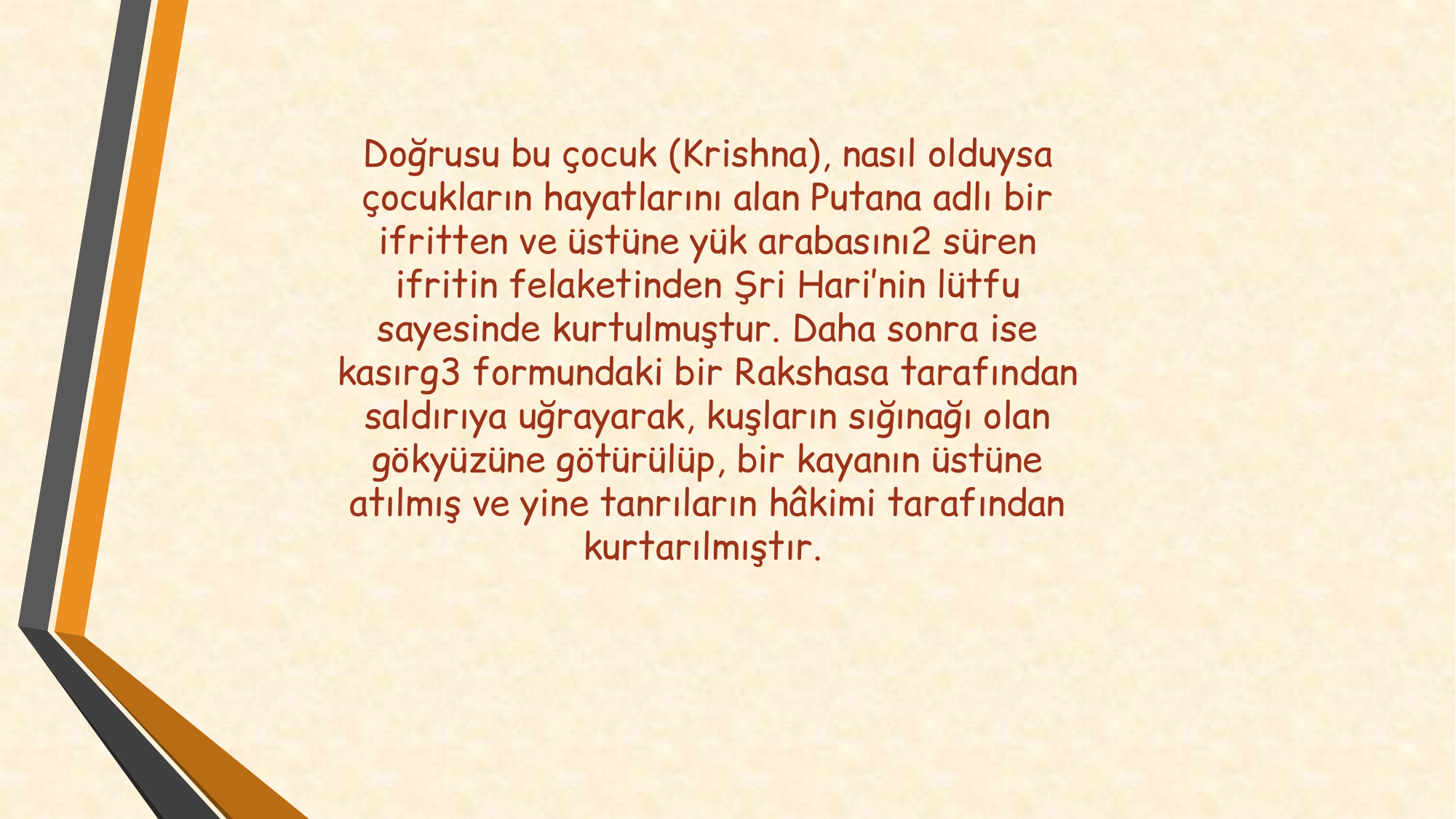

Doğrusu bu çocuk (Krishna), nasıl olduysa çocukların hayatlarını alan Putana adlı bir ifritten ve üstüne yük arabasını2 süren ifritin felaketinden Şri Hari’nin lütfu sayesinde kurtulmuştur. Daha sonra ise kasırg3 formundaki bir Rakshasa tarafından saldırıya uğrayarak, kuşların sığınağı olan gökyüzüne götürülüp, bir kayanın üstüne atılmış ve yine tanrıların hâkimi tarafından kurtarılmıştır.